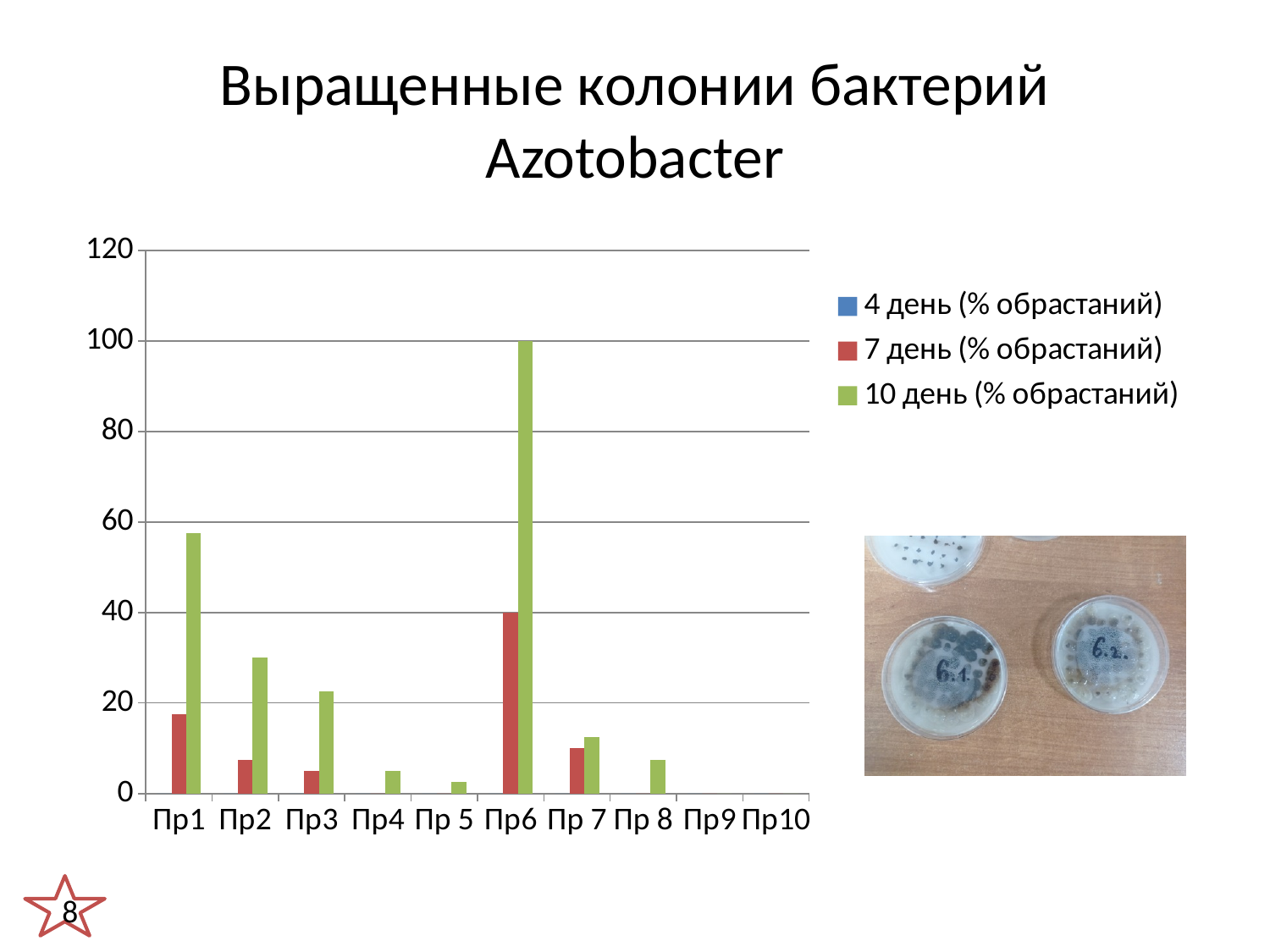

# Выращенные колонии бактерий Azotobacter

### Chart

| Category | 4 день (% обрастаний)  | 7 день (% обрастаний) | 10 день (% обрастаний) |
|---|---|---|---|
| Пр1 | 0.0 | 17.5 | 57.5 |
| Пр2 | 0.0 | 7.5 | 30.0 |
| Пр3 | 0.0 | 5.0 | 22.5 |
| Пр4 | 0.0 | 0.0 | 5.0 |
| Пр 5 | 0.0 | 0.0 | 2.5 |
| Пр6 | 0.0 | 40.0 | 100.0 |
| Пр 7 | 0.0 | 10.0 | 12.5 |
| Пр 8 | 0.0 | 0.0 | 7.5 |
| Пр9 | 0.0 | 0.0 | 0.0 |
| Пр10 | 0.0 | 0.0 | 0.0 |
8